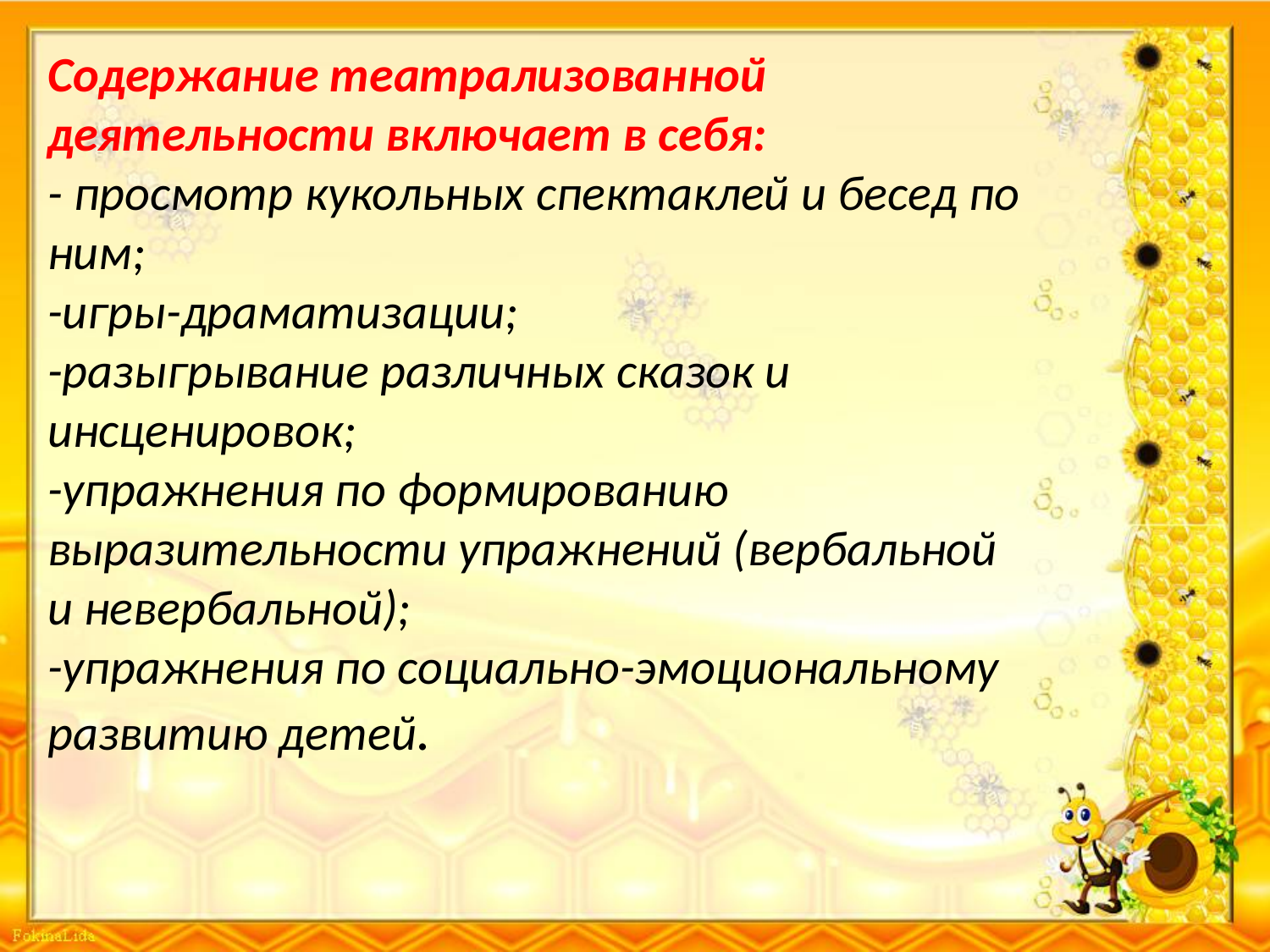

Содержание театрализованной деятельности включает в себя:
- просмотр кукольных спектаклей и бесед по ним;
-игры-драматизации;
-разыгрывание различных сказок и инсценировок;
-упражнения по формированию выразительности упражнений (вербальной и невербальной);
-упражнения по социально-эмоциональному развитию детей.